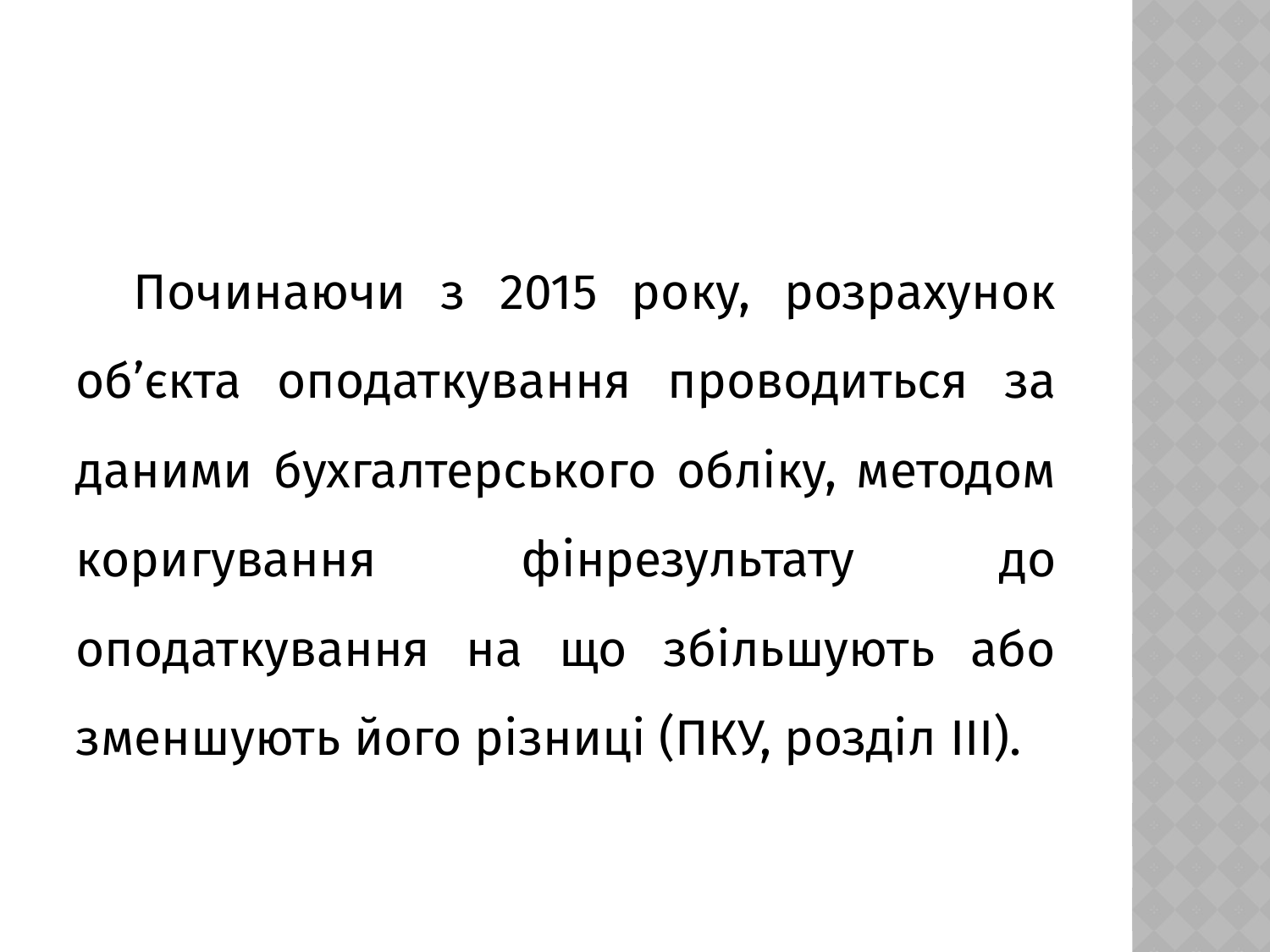

Починаючи з 2015 року, розрахунок об’єкта оподаткування проводиться за даними бухгалтерського обліку, методом коригування фінрезультату до оподаткування на що збільшують або зменшують його різниці (ПКУ, розділ III).